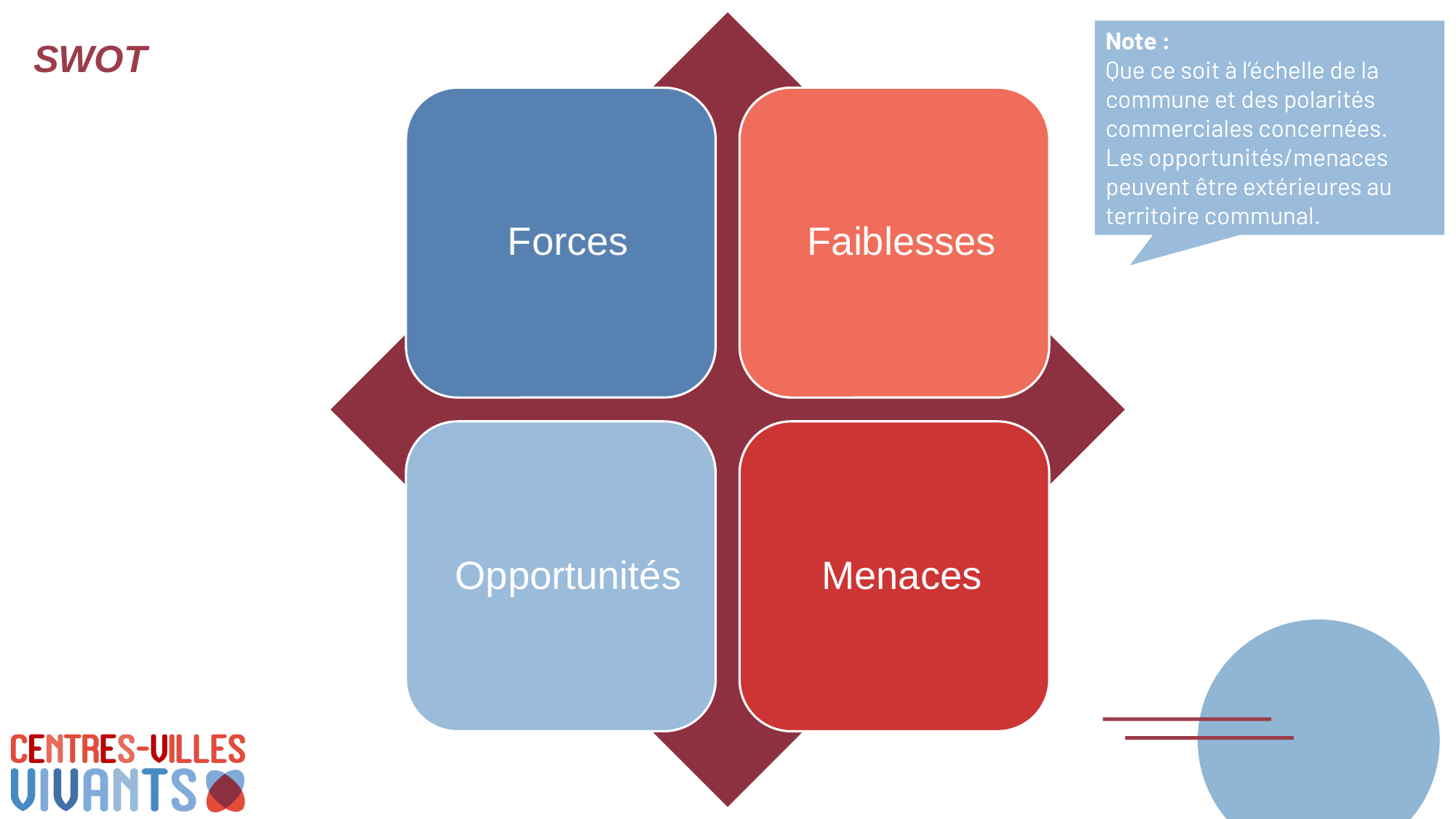

SWOT
Forces
Faiblesses
Opportunités
Menaces
Note :
Que ce soit à l’échelle de la commune et des polarités commerciales concernées.
Les opportunités/menaces peuvent être extérieures au territoire communal.